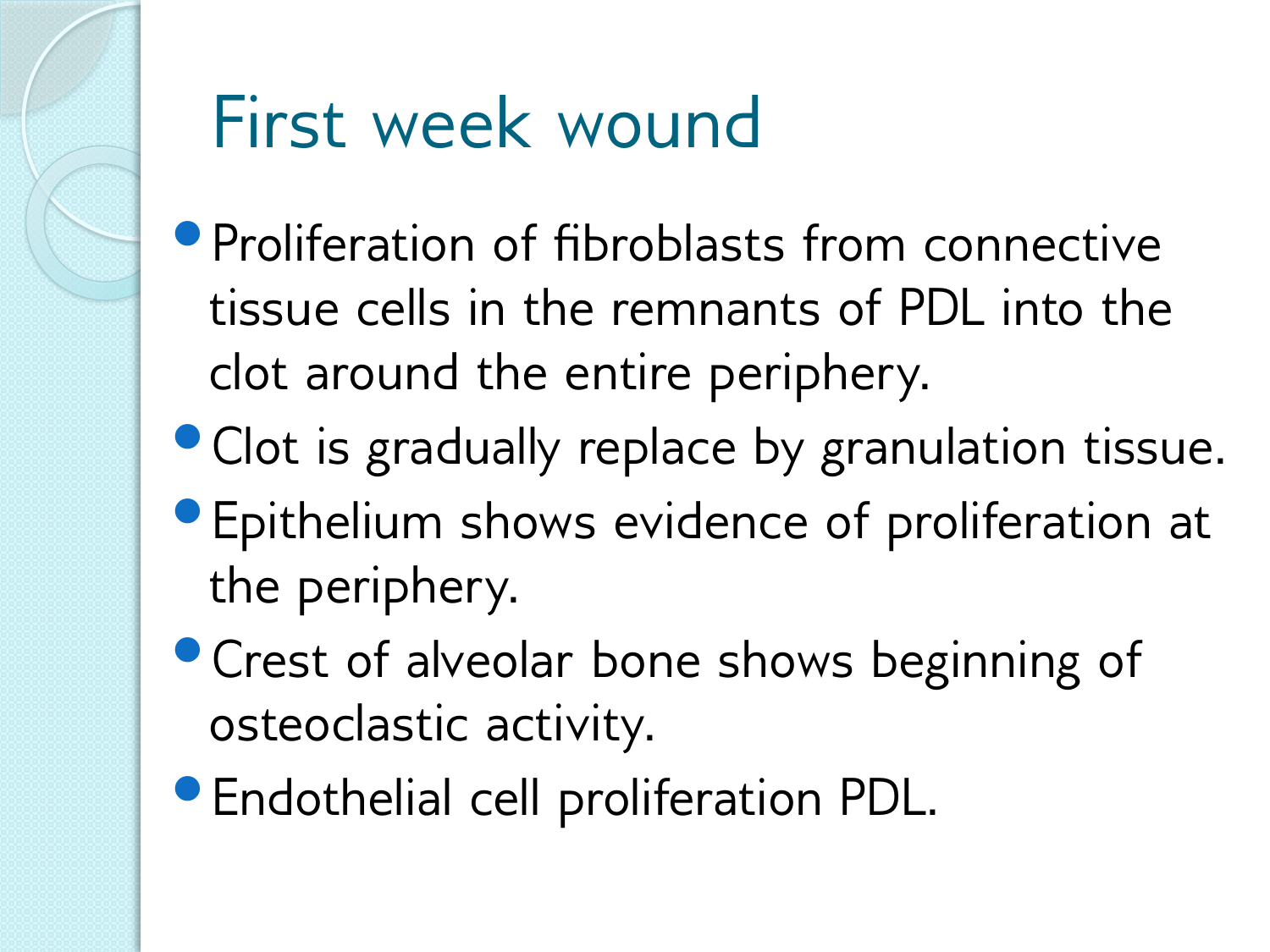

# First week wound
Proliferation of fibroblasts from connective tissue cells in the remnants of PDL into the clot around the entire periphery.
Clot is gradually replace by granulation tissue.
Epithelium shows evidence of proliferation at the periphery.
Crest of alveolar bone shows beginning of osteoclastic activity.
Endothelial cell proliferation PDL.